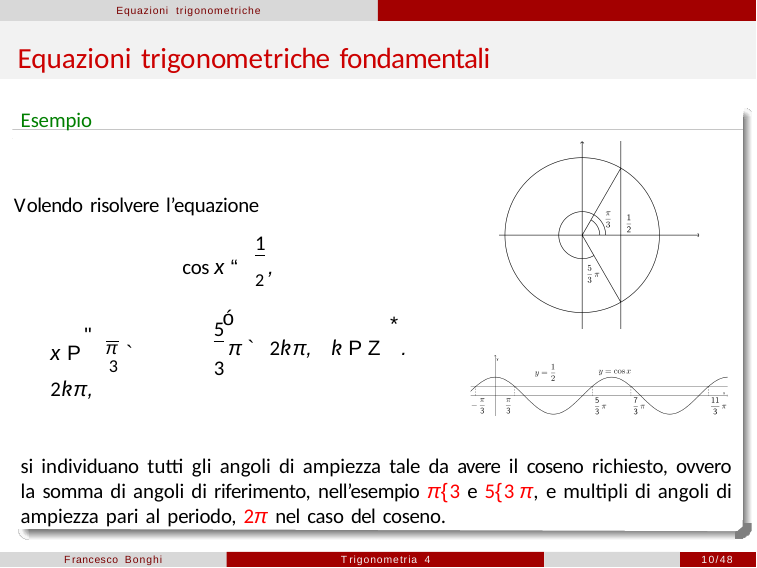

Equazioni  trigonometriche

# Equazioni trigonometriche fondamentali
Esempio

Volendo risolvere l’equazione

1
cos x “ 2 ,
ó

" π
*
π ` 2kπ,	k P Z	.
3
5
x P	3  ` 2kπ,

si individuano tutti gli angoli di ampiezza tale da avere il coseno richiesto, ovvero la somma di angoli di riferimento, nell’esempio π{3 e 5{3 π, e multipli di angoli di ampiezza pari al periodo, 2π nel caso del coseno.

Francesco  Bonghi
Trigonometria  4
10/48